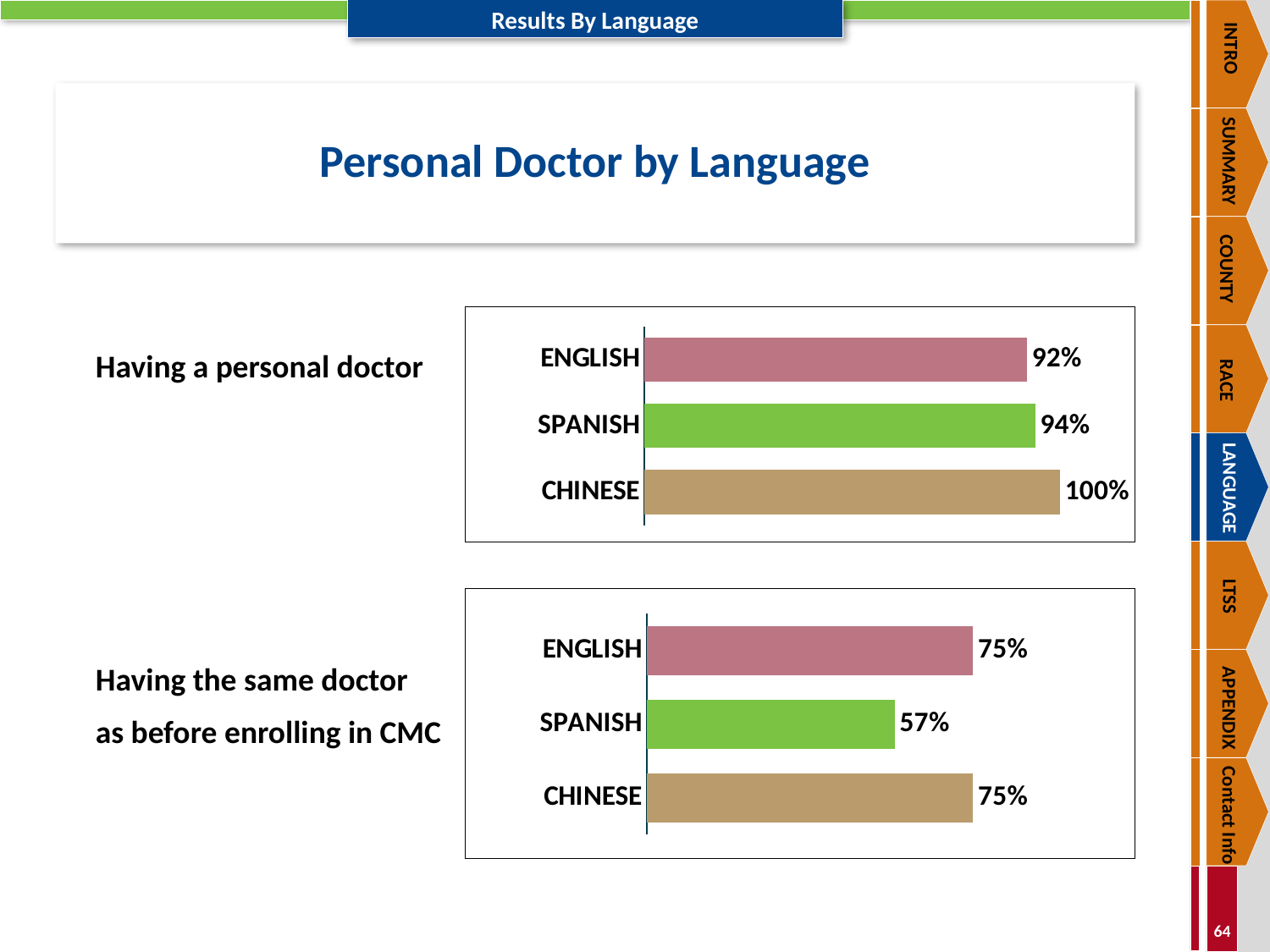

INTRO
SUMMARY
COUNTY
RACE
LANGUAGE
LTSS
APPENDIX
Contact Info
# Personal Doctor by Language

Having a personal doctor

Having the same doctor
as before enrolling in CMC

### Chart

| Category |  |
|---|---|
| CHINESE | 1.0 |
| SPANISH | 0.94 |
| ENGLISH | 0.92 |

### Chart

| Category |  |
|---|---|
| CHINESE | 0.75 |
| SPANISH | 0.57 |
| ENGLISH | 0.75 |